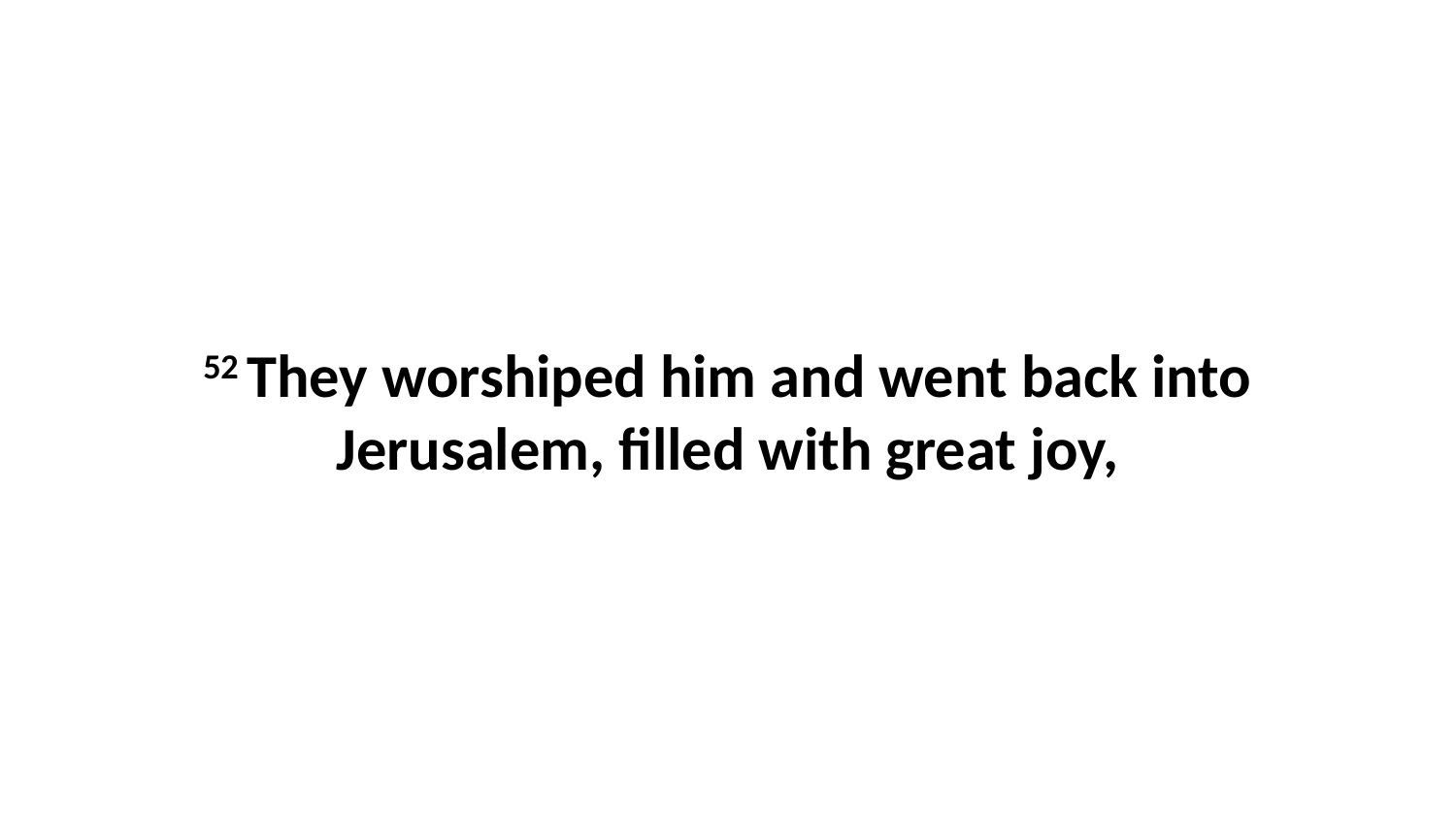

52 They worshiped him and went back into Jerusalem, filled with great joy,